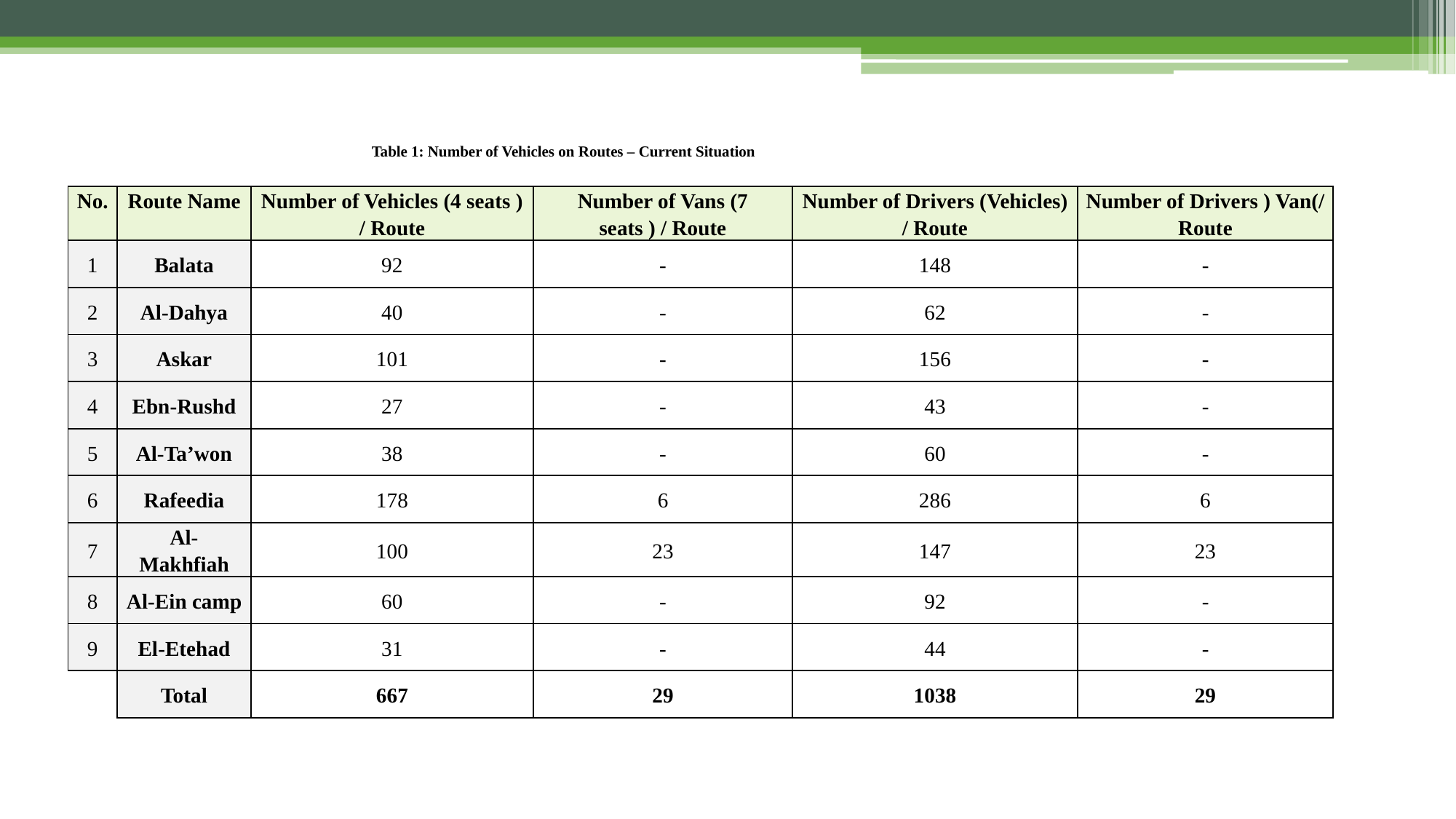

# Table 1: Number of Vehicles on Routes – Current Situation
| No. | Route Name | Number of Vehicles (4 seats ) / Route | Number of Vans (7 seats ) / Route | Number of Drivers (Vehicles) / Route | Number of Drivers ) Van(/ Route |
| --- | --- | --- | --- | --- | --- |
| 1 | Balata | 92 | - | 148 | - |
| 2 | Al-Dahya | 40 | - | 62 | - |
| 3 | Askar | 101 | - | 156 | - |
| 4 | Ebn-Rushd | 27 | - | 43 | - |
| 5 | Al-Ta’won | 38 | - | 60 | - |
| 6 | Rafeedia | 178 | 6 | 286 | 6 |
| 7 | Al-Makhfiah | 100 | 23 | 147 | 23 |
| 8 | Al-Ein camp | 60 | - | 92 | - |
| 9 | El-Etehad | 31 | - | 44 | - |
|  | Total | 667 | 29 | 1038 | 29 |